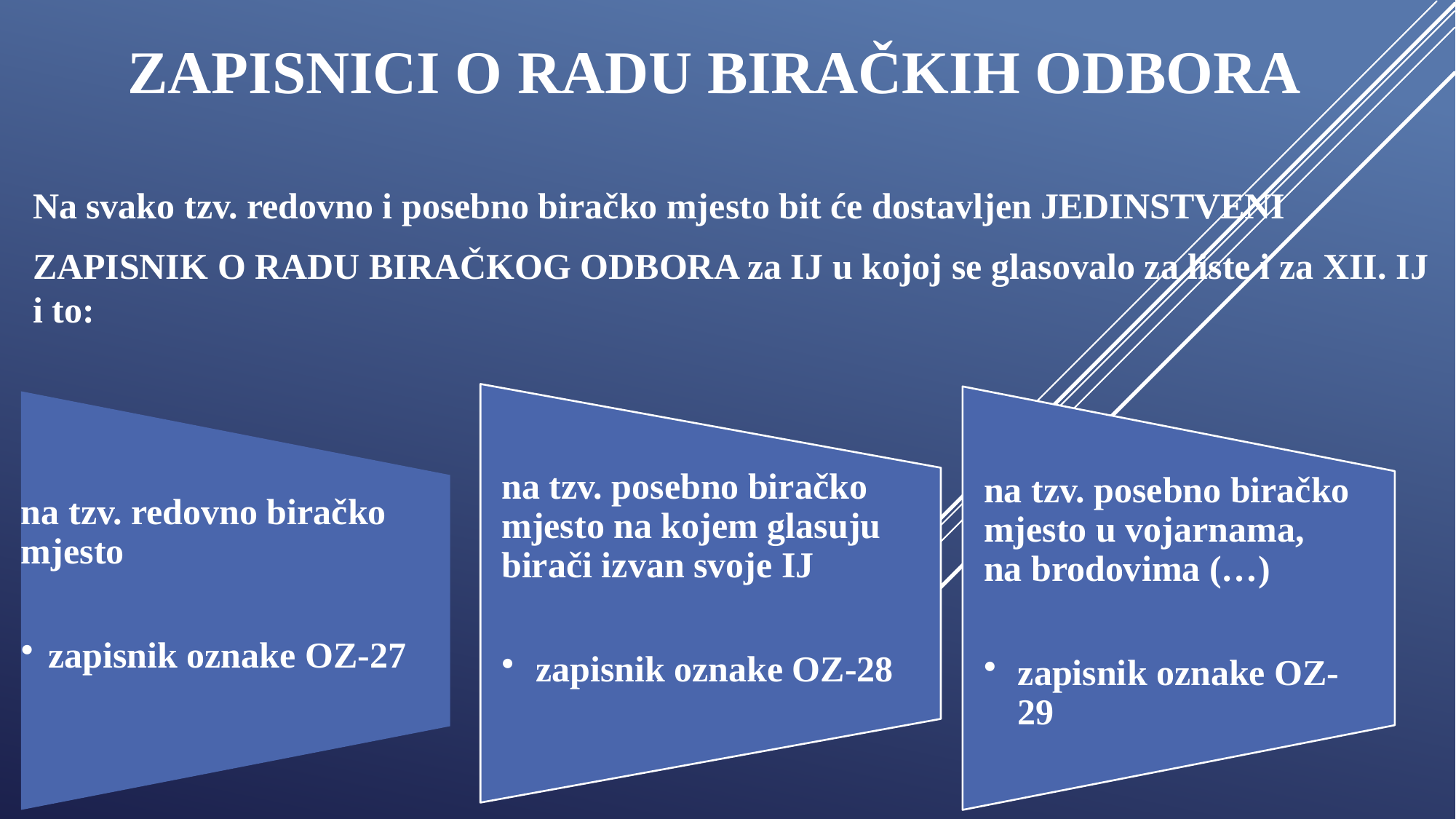

# Zapisnici o radu biračkih odbora
Na svako tzv. redovno i posebno biračko mjesto bit će dostavljen JEDINSTVENI
ZAPISNIK O RADU BIRAČKOG ODBORA za IJ u kojoj se glasovalo za liste i za XII. IJ i to:

na tzv. posebno biračko mjesto na kojem glasuju birači izvan svoje IJ

zapisnik oznake OZ-28

na tzv. posebno biračko mjesto u vojarnama, na brodovima (…)

zapisnik oznake OZ-29

na tzv. redovno biračko mjesto

zapisnik oznake OZ-27